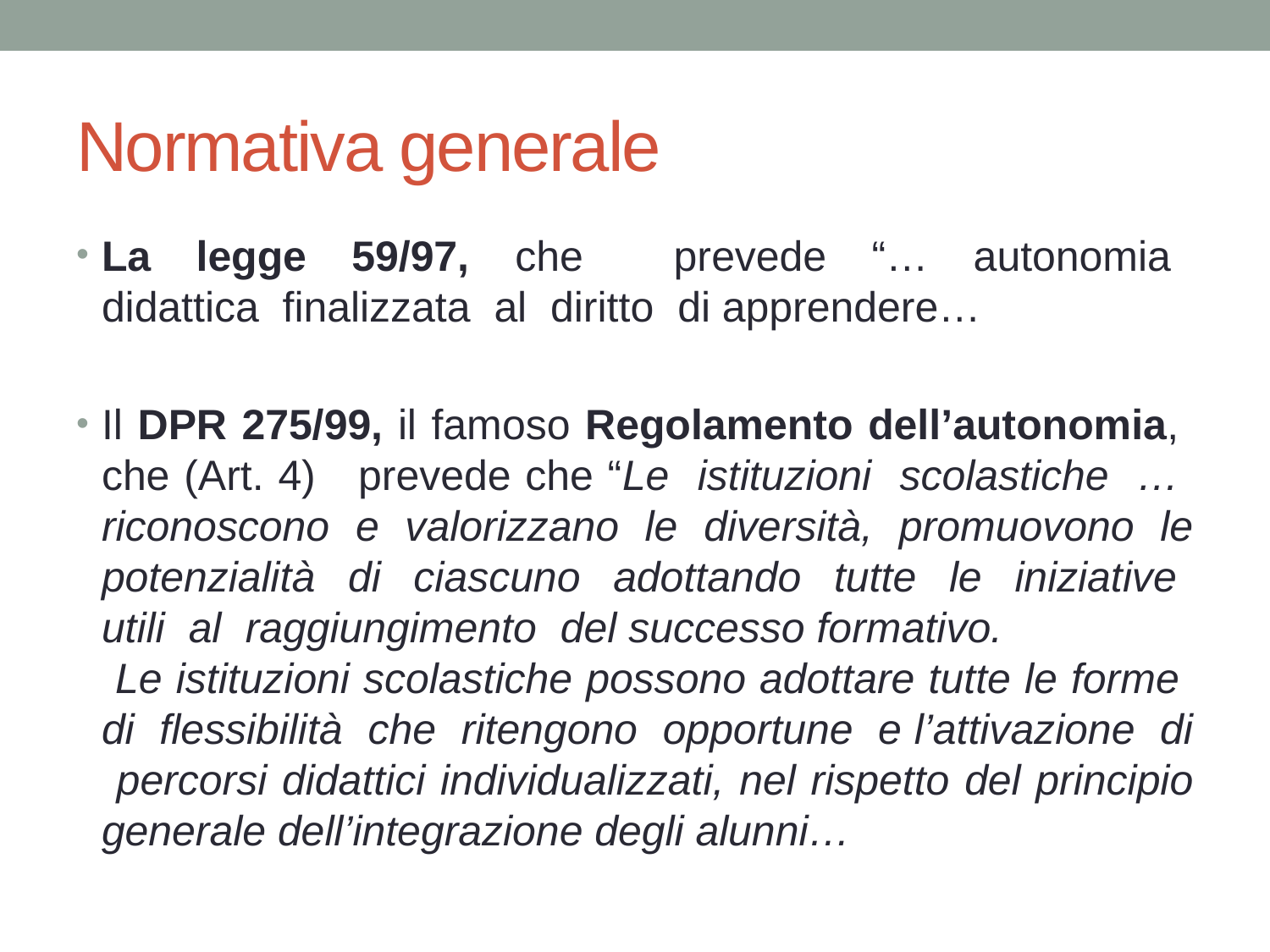

# Normativa generale
La  legge  59/97,  che    prevede  “…  autonomia  didattica  finalizzata  al  diritto  di apprendere…

Il DPR 275/99, il famoso Regolamento dell’autonomia,  che (Art. 4)   prevede che “Le  istituzioni  scolastiche  …  riconoscono  e  valorizzano  le  diversità,  promuovono  le potenzialità  di  ciascuno  adottando  tutte  le  iniziative  utili  al  raggiungimento  del successo formativo.                  Le istituzioni scolastiche possono adottare tutte le forme  di  flessibilità  che  ritengono  opportune  e l’attivazione  di  percorsi didattici individualizzati, nel rispetto del principio generale dell’integrazione degli alunni…